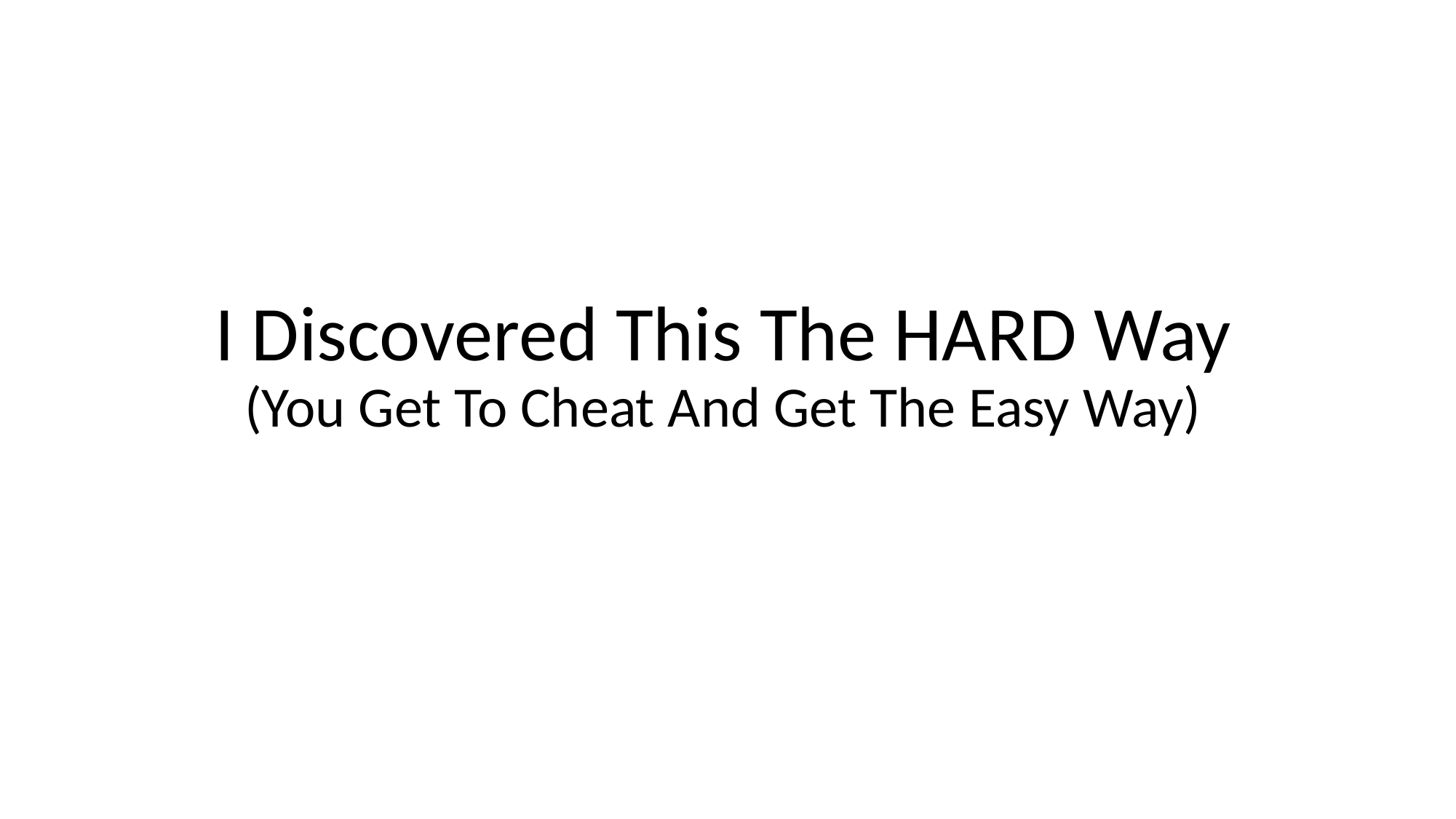

# I Discovered This The HARD Way (You Get To Cheat And Get The Easy Way)